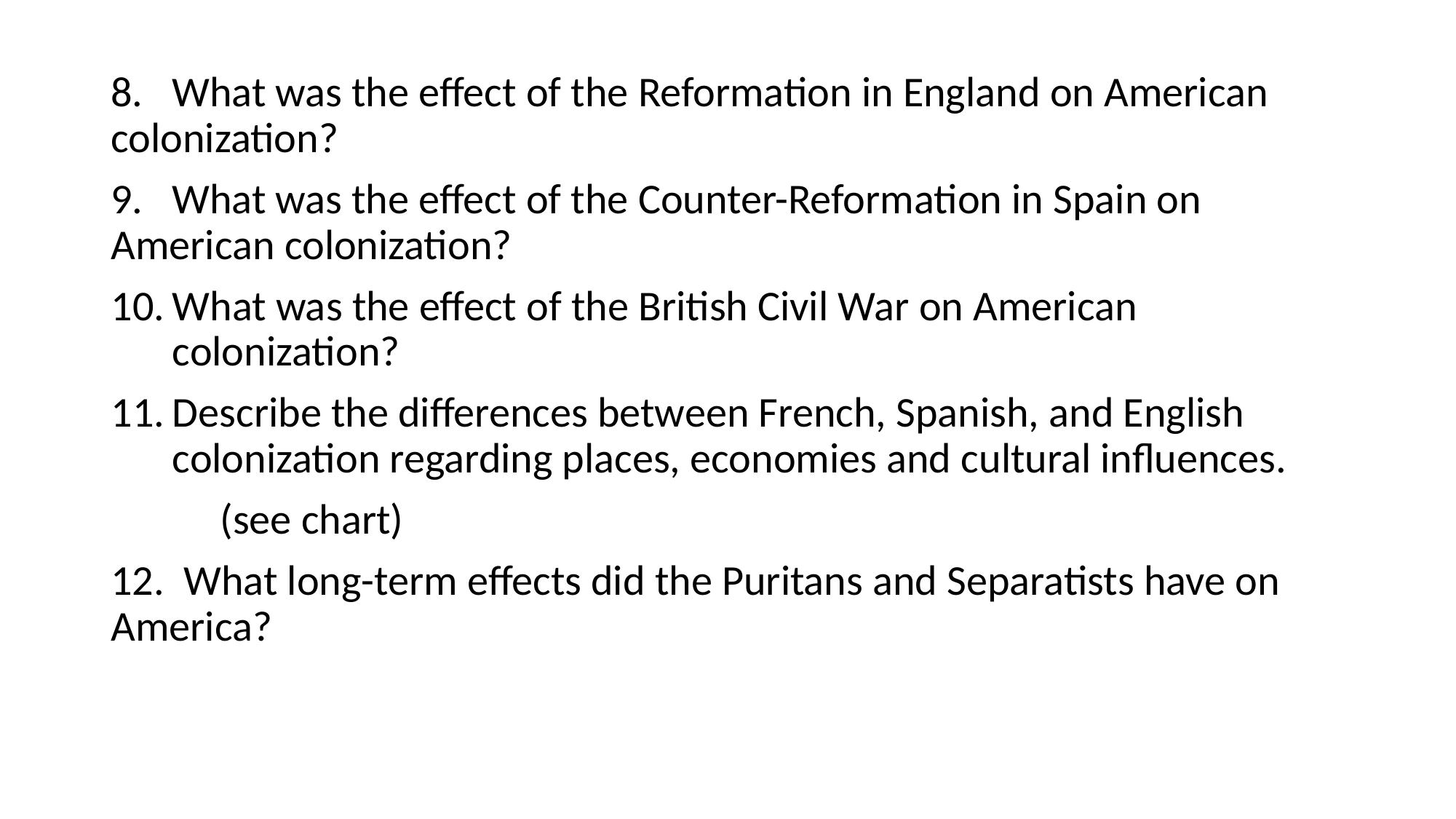

#
8.   What was the effect of the Reformation in England on American 	colonization?
9.   What was the effect of the Counter-Reformation in Spain on 	American colonization?
What was the effect of the British Civil War on American 	colonization?
Describe the differences between French, Spanish, and English colonization regarding places, economies and cultural influences.
	(see chart)
12.  What long-term effects did the Puritans and Separatists have on America?